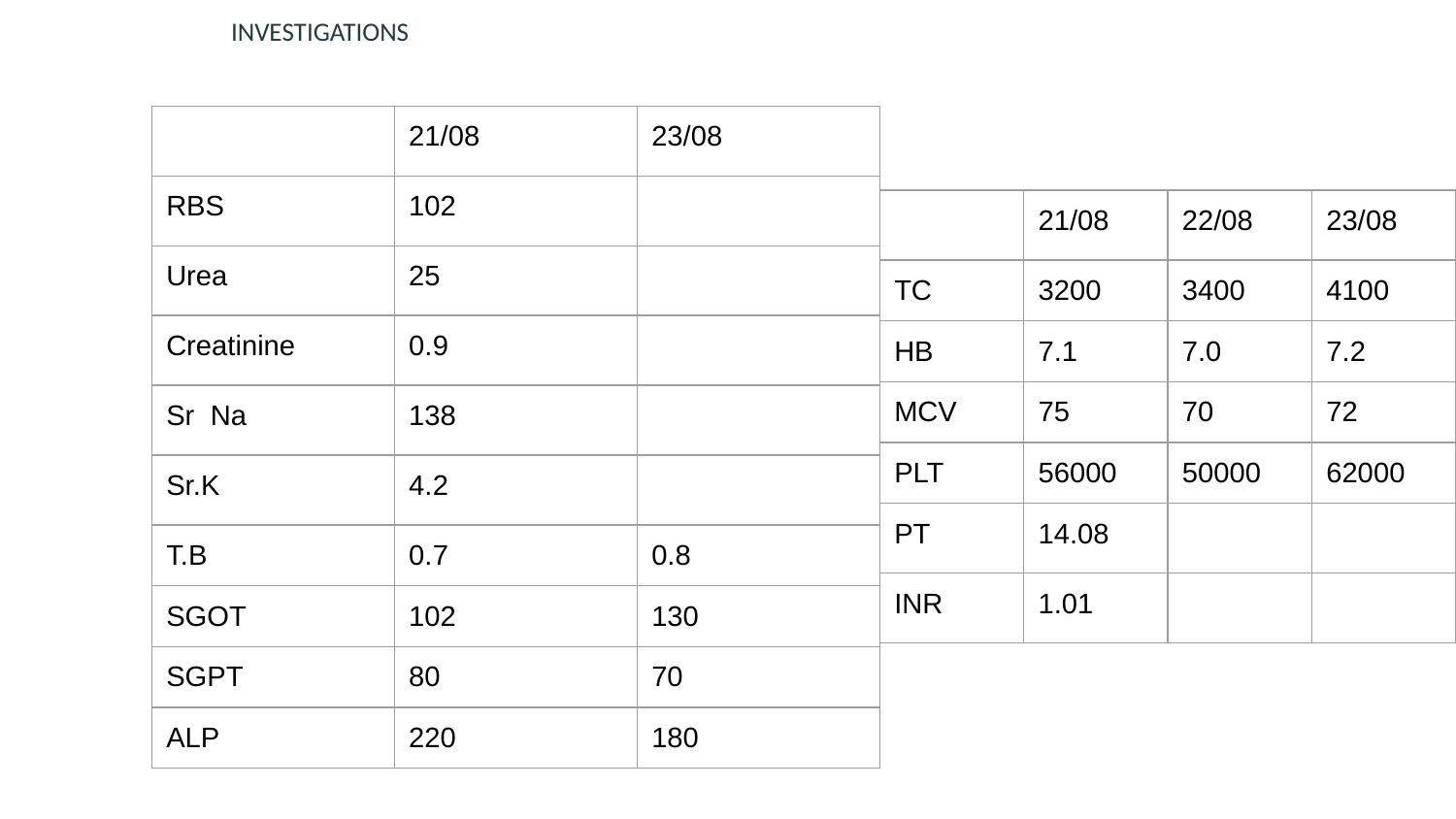

INVESTIGATIONS
|  | 21/08 | 23/08 |
| --- | --- | --- |
| RBS | 102 |  |
| Urea | 25 |  |
| Creatinine | 0.9 |  |
| Sr Na | 138 |  |
| Sr.K | 4.2 |  |
| T.B | 0.7 | 0.8 |
| SGOT | 102 | 130 |
| SGPT | 80 | 70 |
| ALP | 220 | 180 |
|  | 21/08 | 22/08 | 23/08 |
| --- | --- | --- | --- |
| TC | 3200 | 3400 | 4100 |
| HB | 7.1 | 7.0 | 7.2 |
| MCV | 75 | 70 | 72 |
| PLT | 56000 | 50000 | 62000 |
| PT | 14.08 |  |  |
| INR | 1.01 |  |  |